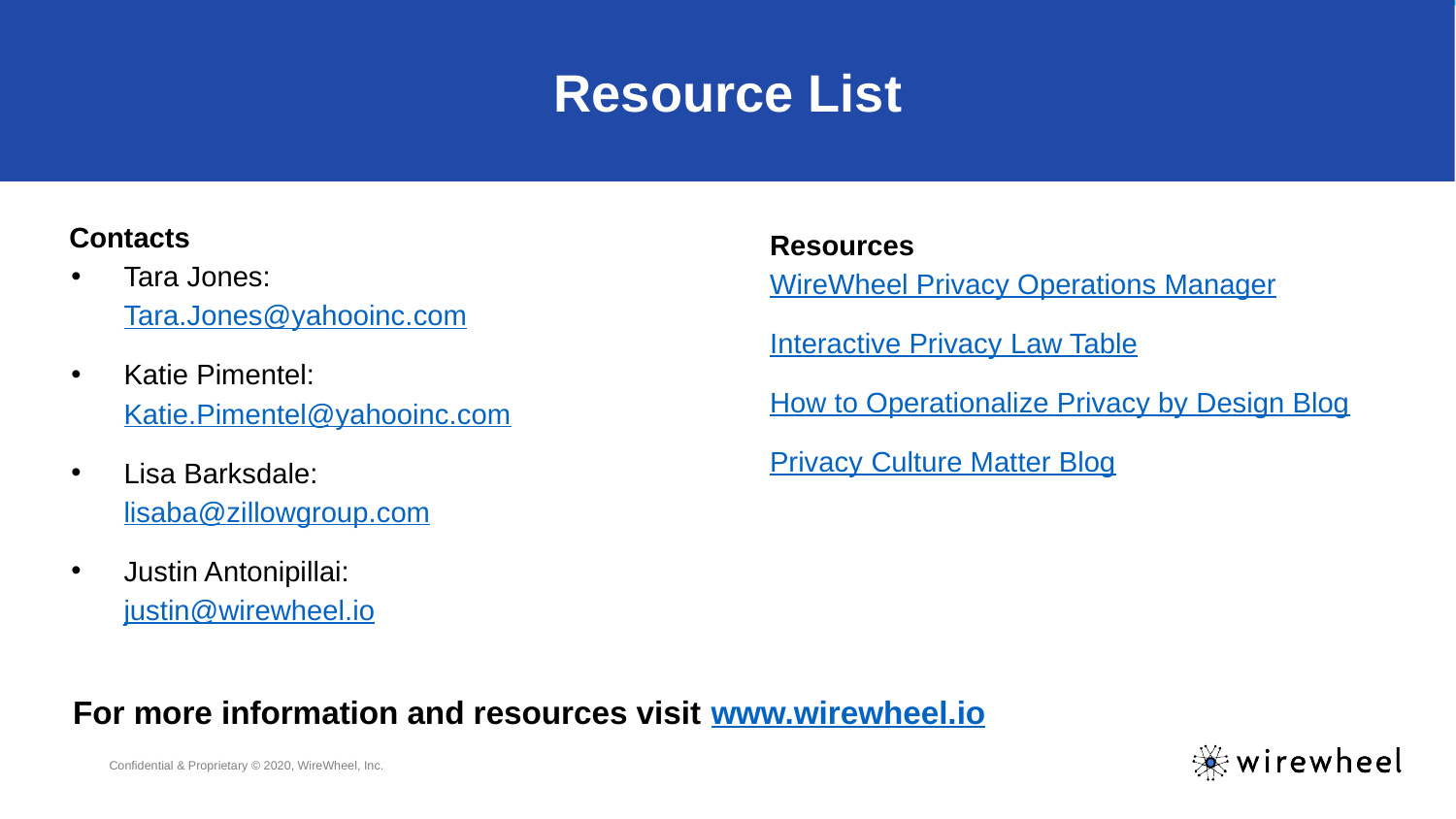

# Resource List
Contacts
Tara Jones:
Tara.Jones@yahooinc.com
Katie Pimentel: Katie.Pimentel@yahooinc.com
Lisa Barksdale:
lisaba@zillowgroup.com
Justin Antonipillai:
justin@wirewheel.io
Resources
WireWheel Privacy Operations Manager
Interactive Privacy Law Table
How to Operationalize Privacy by Design Blog
Privacy Culture Matter Blog

For more information and resources visit www.wirewheel.io